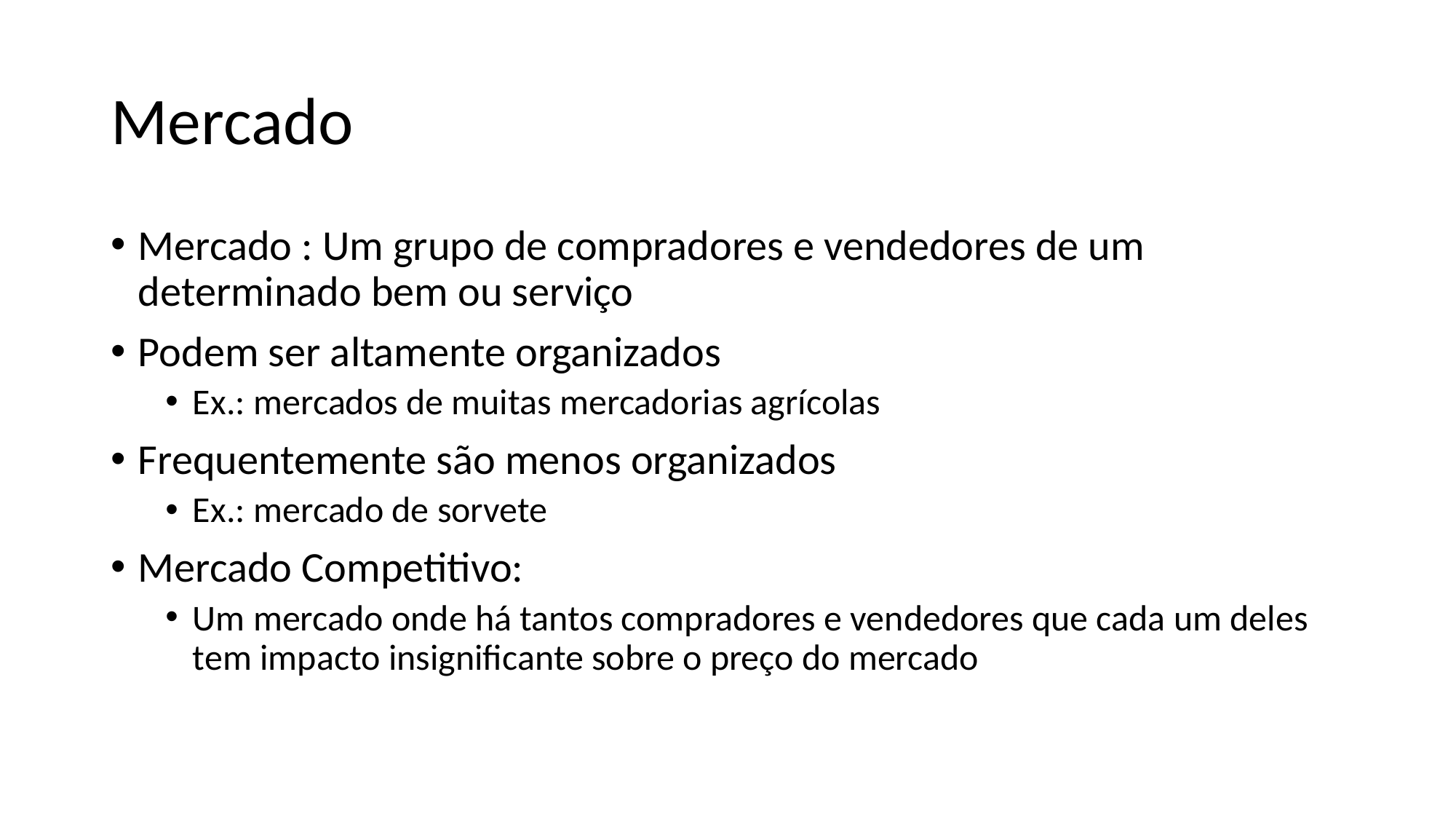

# Mercado
Mercado : Um grupo de compradores e vendedores de um determinado bem ou serviço
Podem ser altamente organizados
Ex.: mercados de muitas mercadorias agrícolas
Frequentemente são menos organizados
Ex.: mercado de sorvete
Mercado Competitivo:
Um mercado onde há tantos compradores e vendedores que cada um deles tem impacto insignificante sobre o preço do mercado